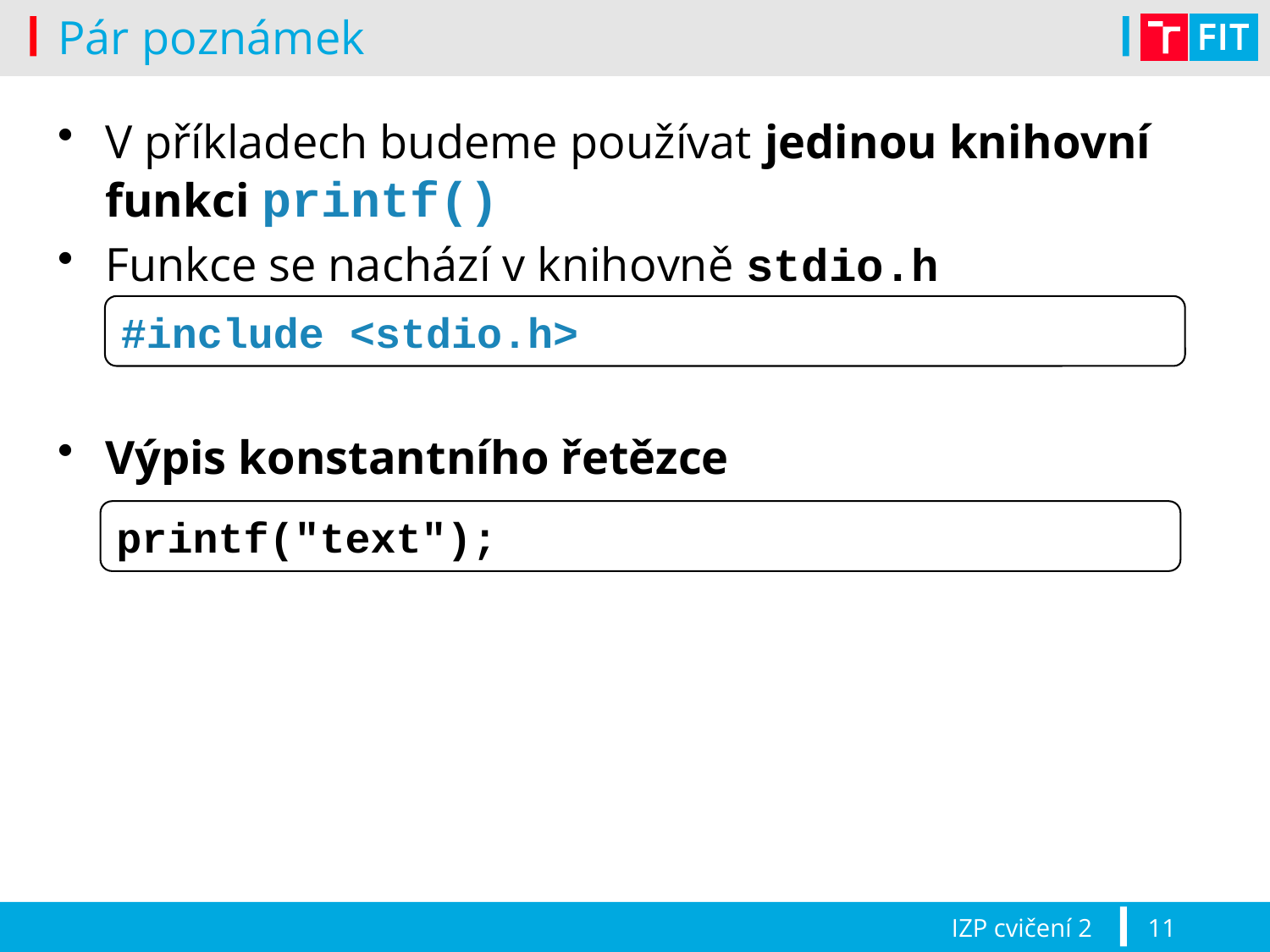

# Pár poznámek
V příkladech budeme používat jedinou knihovní funkci printf()
Funkce se nachází v knihovně stdio.h

Výpis konstantního řetězce

#include <stdio.h>
printf("text");
IZP cvičení 2
11